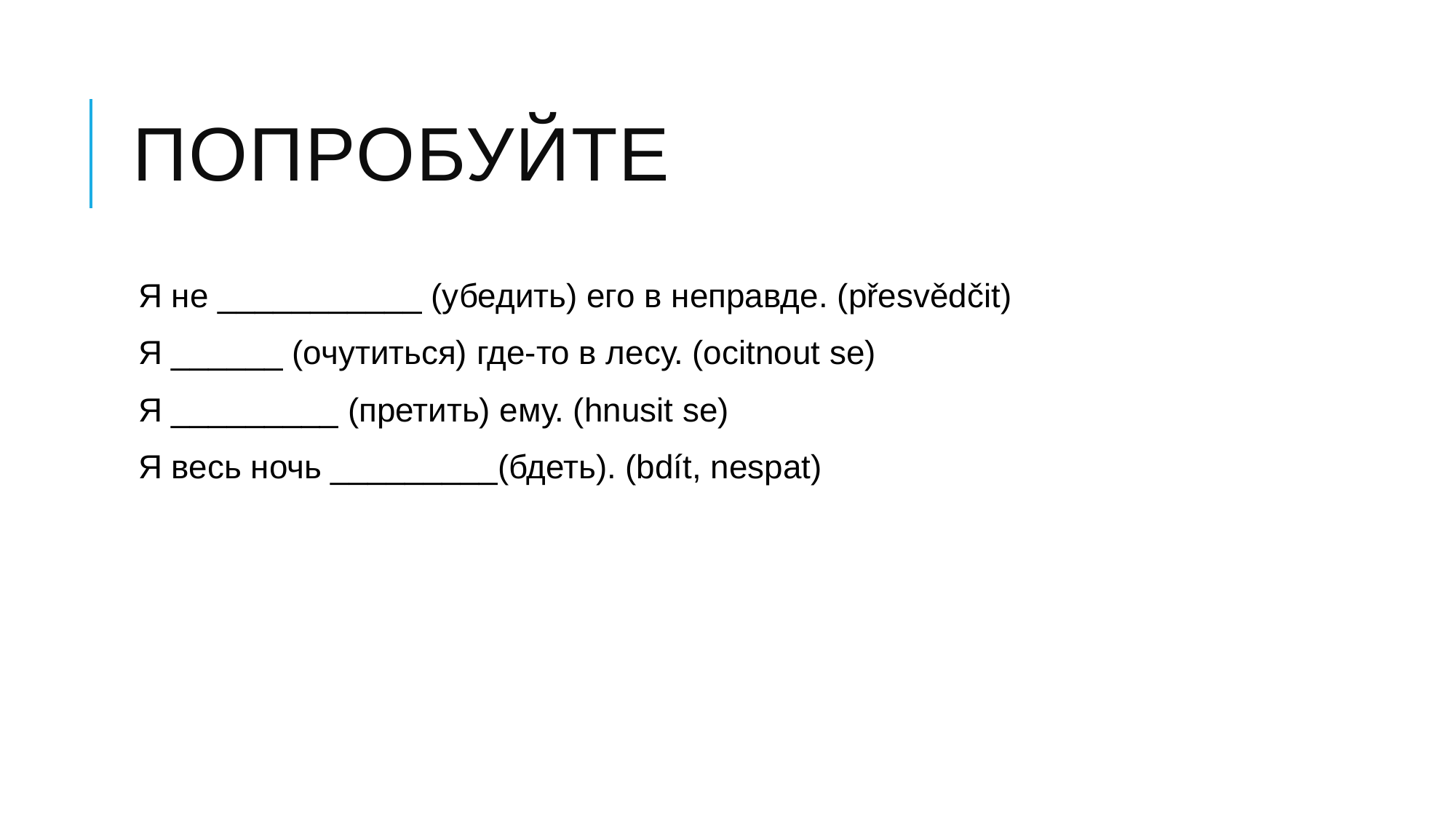

# Попробуйте
Я не ___________ (убедить) его в неправде. (přesvědčit)
Я ______ (очутиться) где-то в лесу. (ocitnout se)
Я _________ (претить) ему. (hnusit se)
Я весь ночь _________(бдеть). (bdít, nespat)